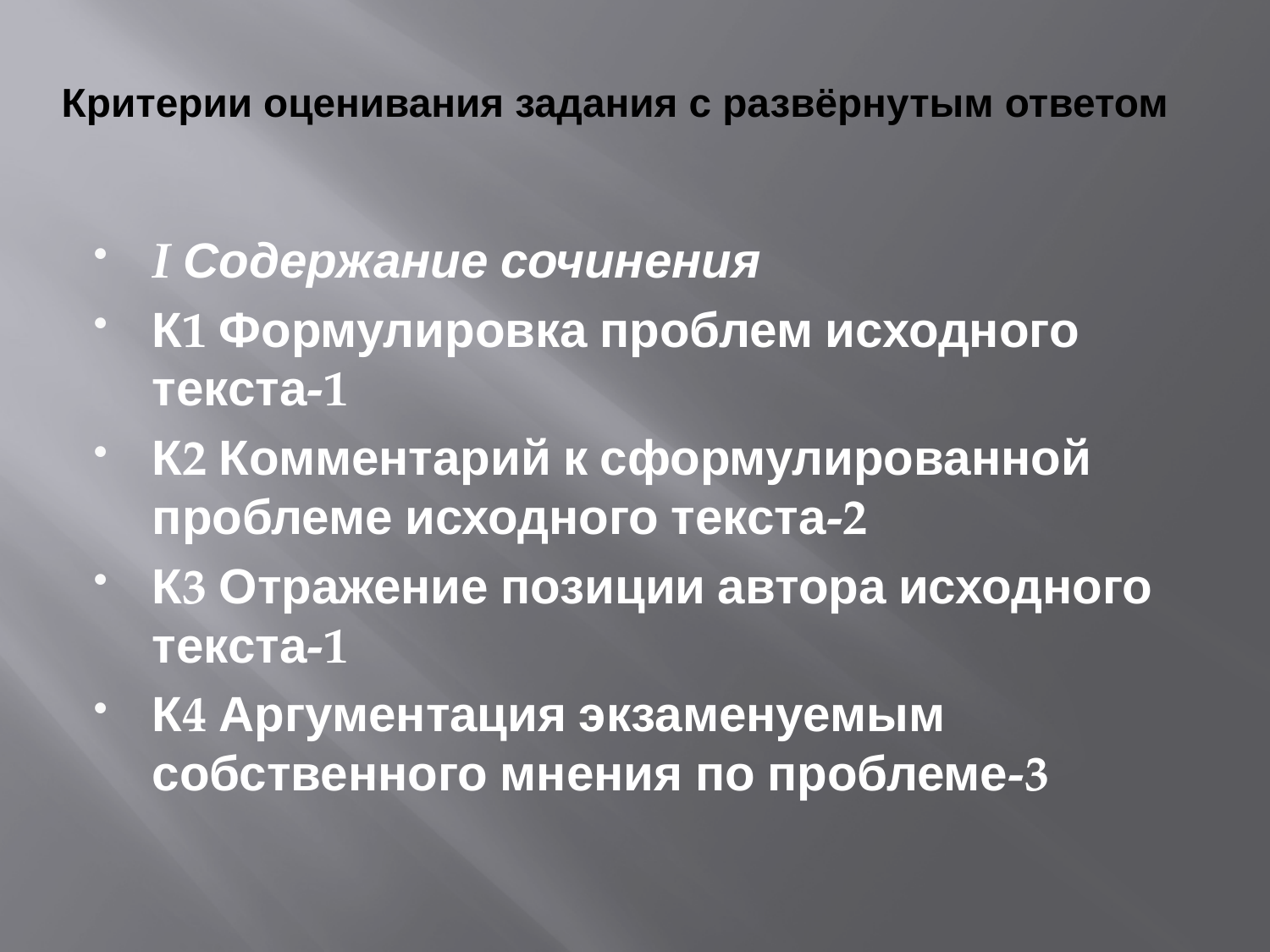

# Критерии оценивания задания с развёрнутым ответом
I Содержание сочинения
К1 Формулировка проблем исходного текста-1
К2 Комментарий к сформулированной проблеме исходного текста-2
К3 Отражение позиции автора исходного текста-1
К4 Аргументация экзаменуемым собственного мнения по проблеме-3